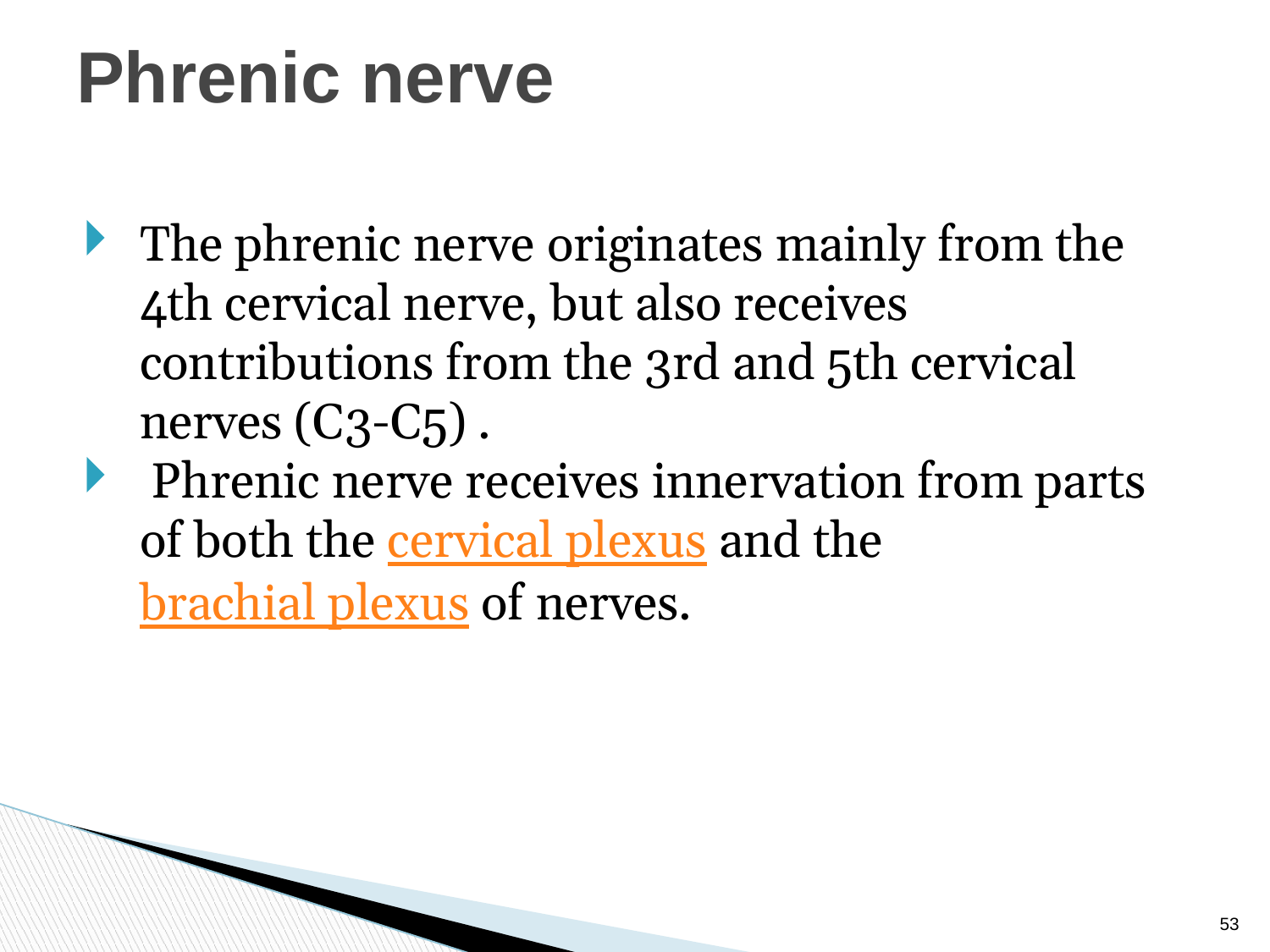

# Phrenic nerve

The phrenic nerve originates mainly from the 4th cervical nerve, but also receives contributions from the 3rd and 5th cervical nerves (C3-C5) .
 Phrenic nerve receives innervation from parts of both the cervical plexus and the brachial plexus of nerves.
53